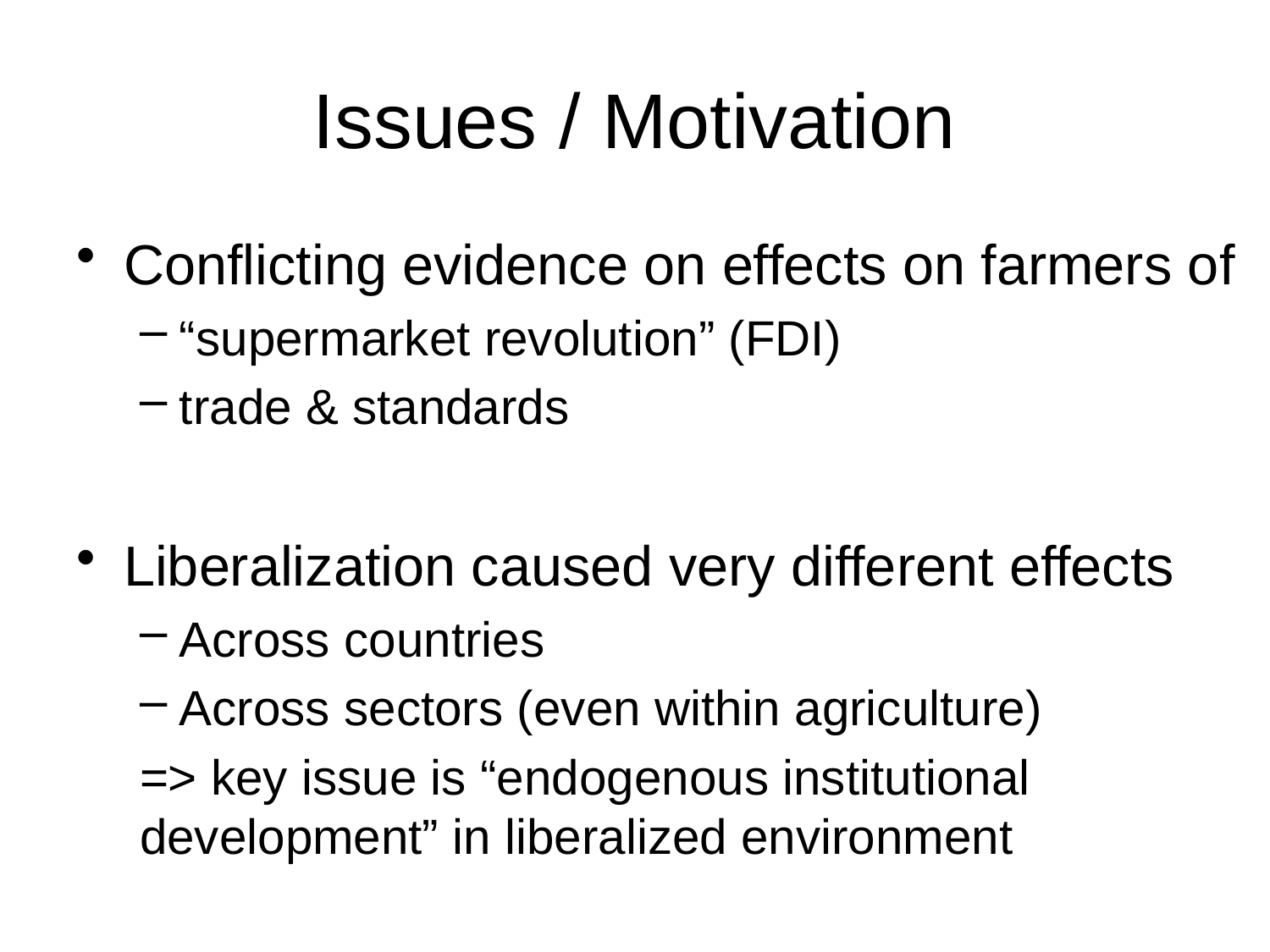

# Issues / Motivation
Conflicting evidence on effects on farmers of
“supermarket revolution” (FDI)
trade & standards

Liberalization caused very different effects
Across countries
Across sectors (even within agriculture)
=> key issue is “endogenous institutional development” in liberalized environment